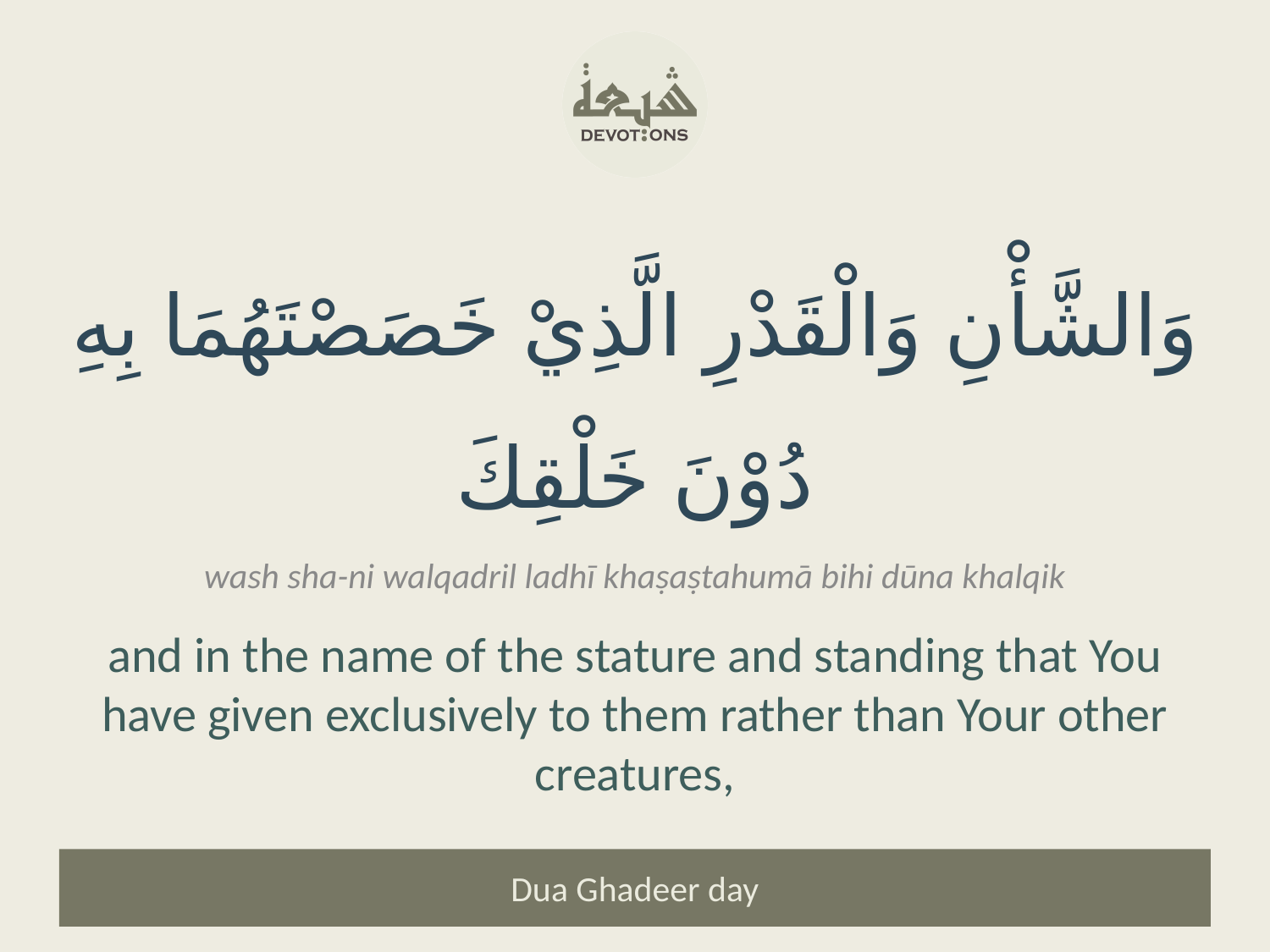

وَالشَّأْنِ وَالْقَدْرِ الَّذِيْ خَصَصْتَهُمَا بِهِ دُوْنَ خَلْقِكَ
wash sha-ni walqadril ladhī khaṣaṣtahumā bihi dūna khalqik
and in the name of the stature and standing that You have given exclusively to them rather than Your other creatures,
Dua Ghadeer day